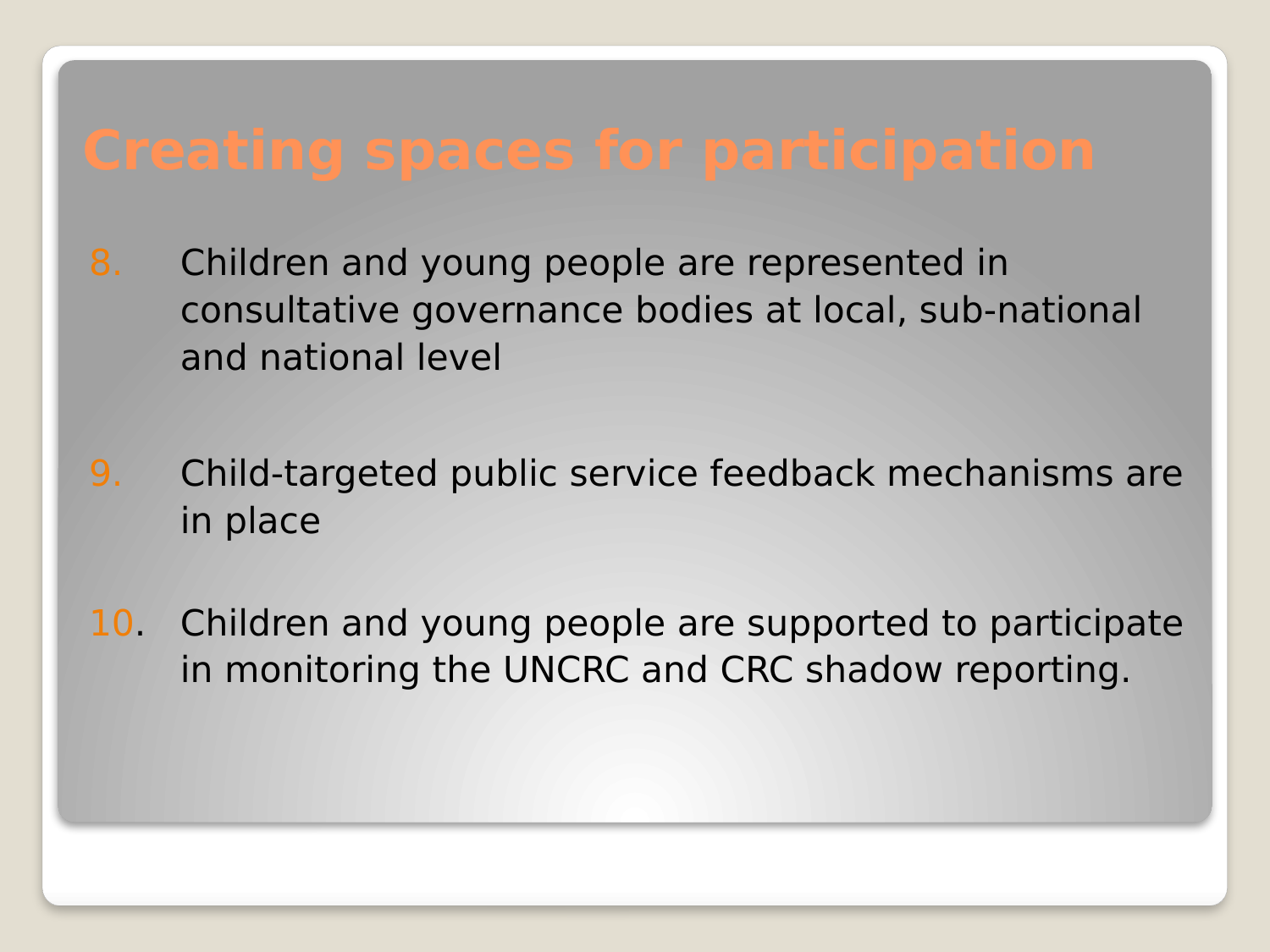

# Creating spaces for participation

Children and young people are represented in consultative governance bodies at local, sub-national  and national level

Child-targeted public service feedback mechanisms are in place

10.   Children and young people are supported to participate in monitoring the UNCRC and CRC shadow reporting.